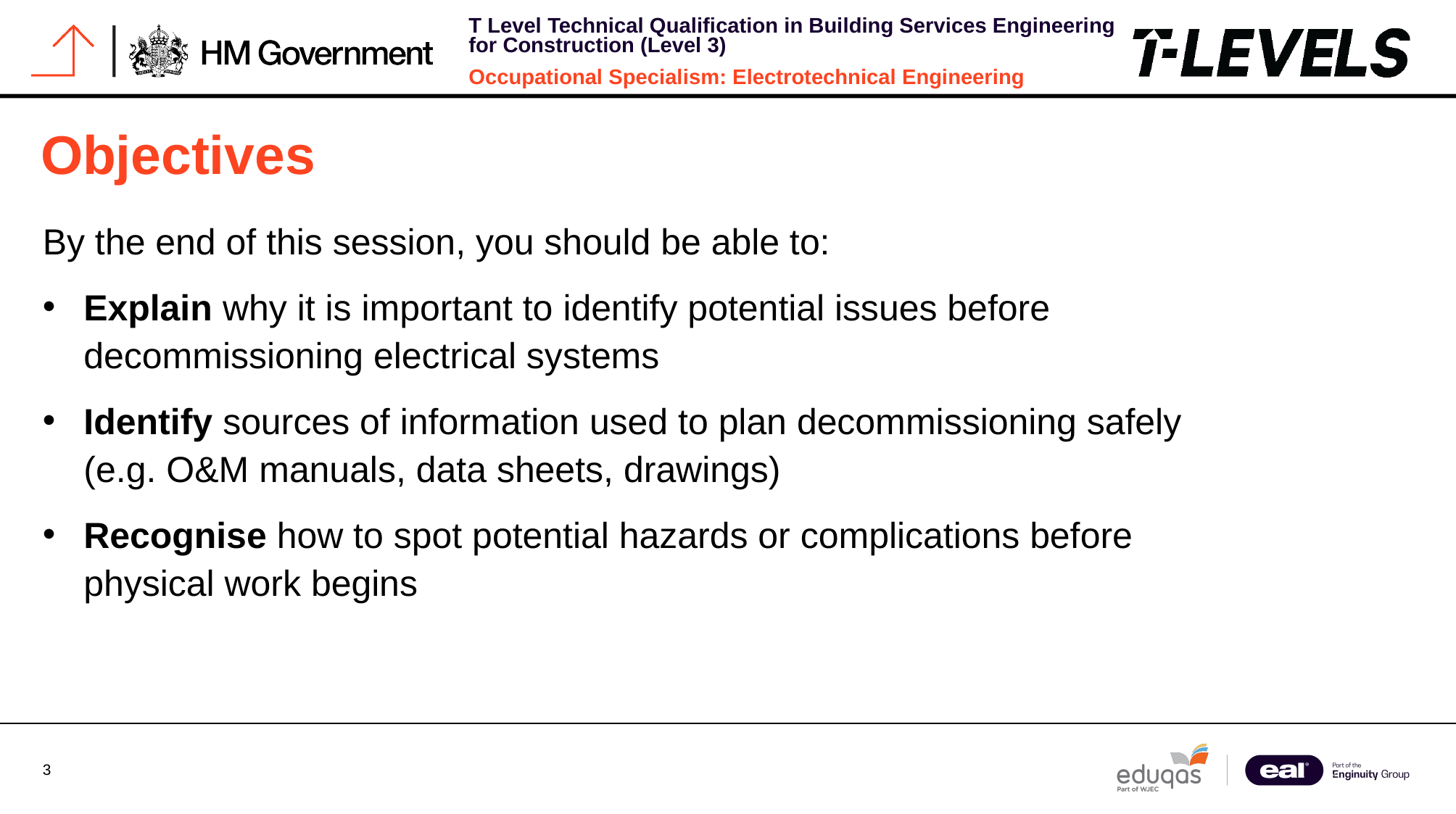

# Objectives
By the end of this session, you should be able to:
Explain why it is important to identify potential issues before decommissioning electrical systems
Identify sources of information used to plan decommissioning safely (e.g. O&M manuals, data sheets, drawings)
Recognise how to spot potential hazards or complications before physical work begins